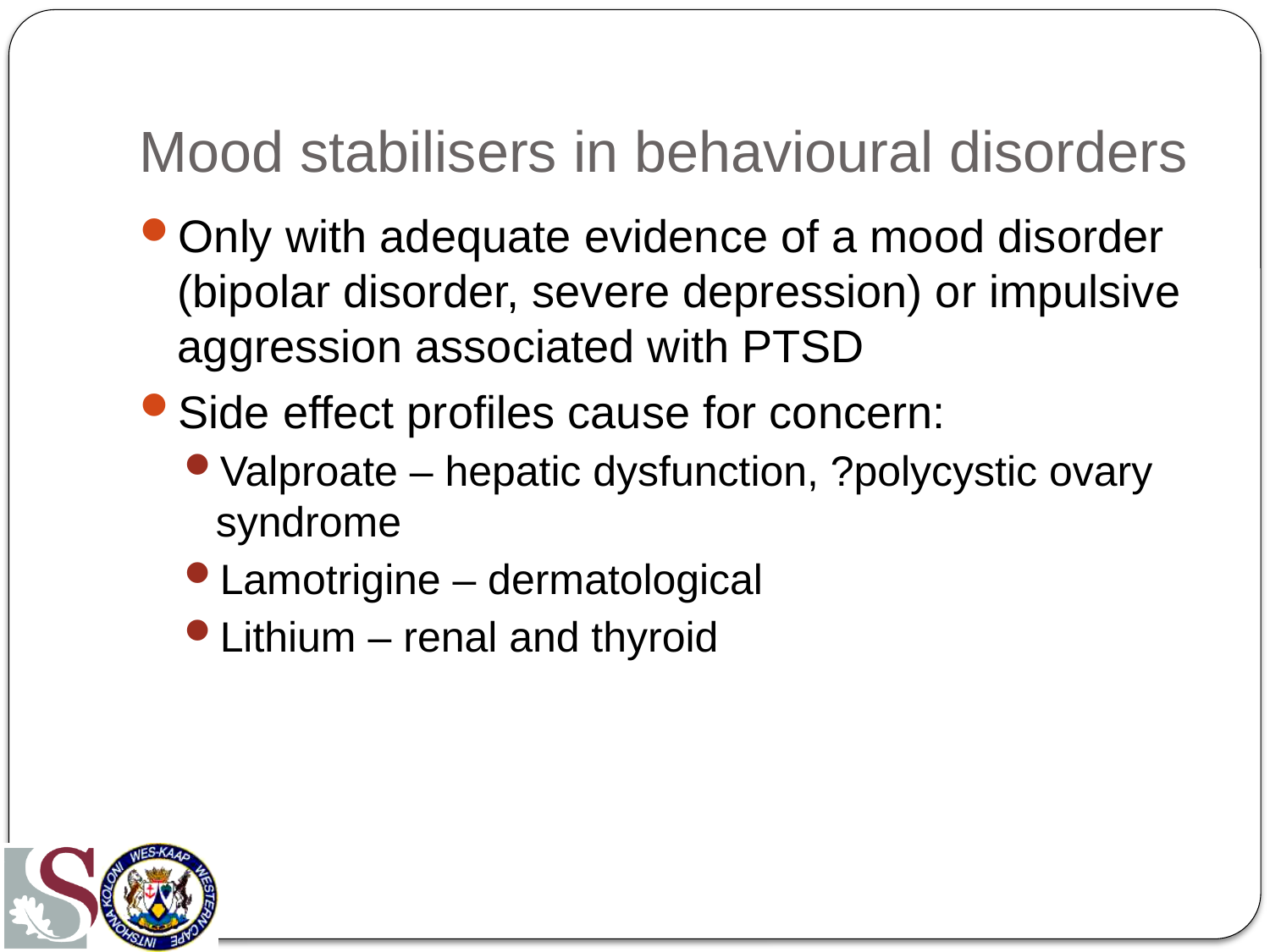

# Mood stabilisers in behavioural disorders
Only with adequate evidence of a mood disorder (bipolar disorder, severe depression) or impulsive aggression associated with PTSD
Side effect profiles cause for concern:
Valproate – hepatic dysfunction, ?polycystic ovary syndrome
Lamotrigine – dermatological
Lithium – renal and thyroid